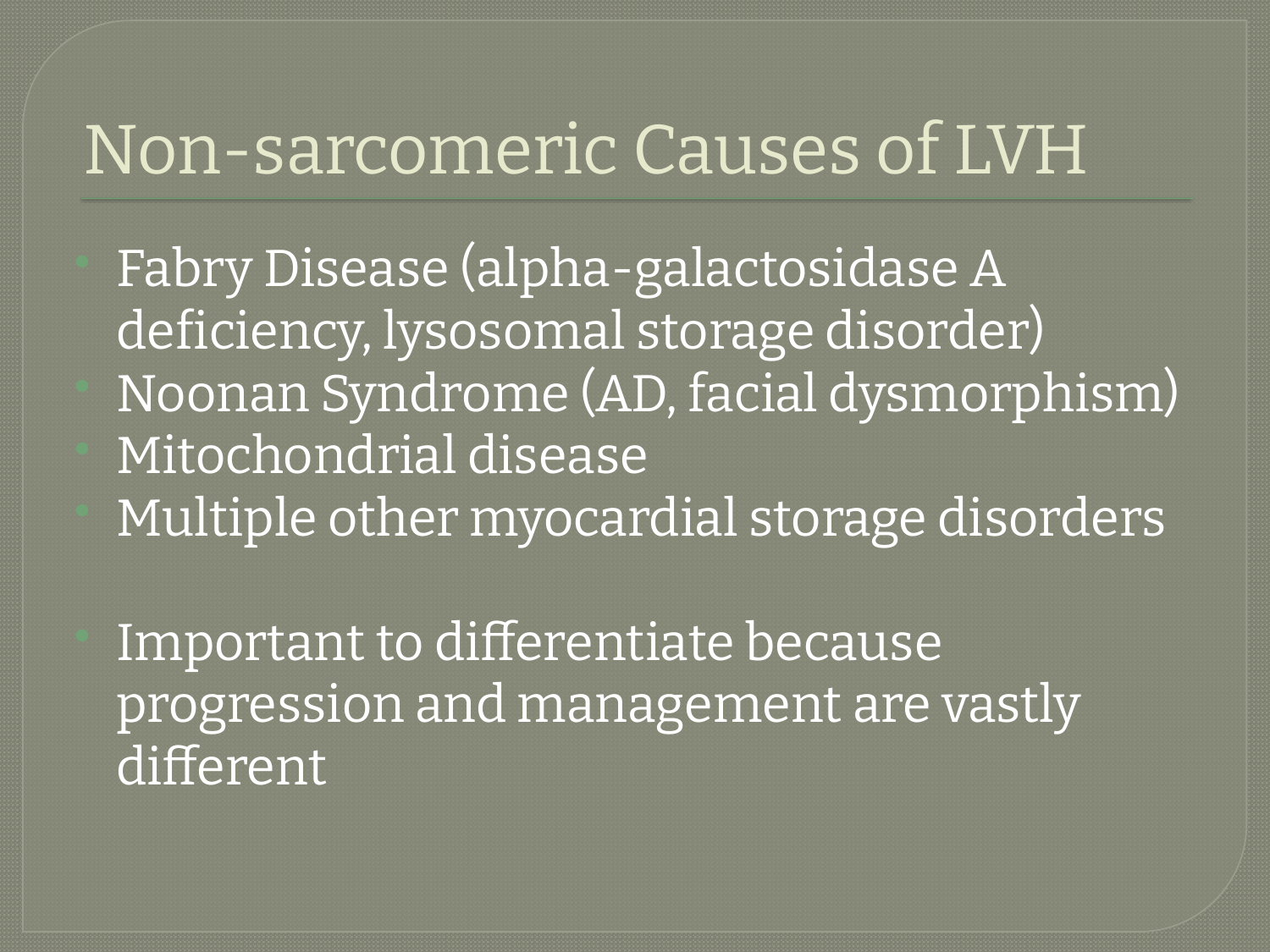

# Non-sarcomeric Causes of LVH
Fabry Disease (alpha-galactosidase A deficiency, lysosomal storage disorder)
Noonan Syndrome (AD, facial dysmorphism)
Mitochondrial disease
Multiple other myocardial storage disorders

Important to differentiate because progression and management are vastly different